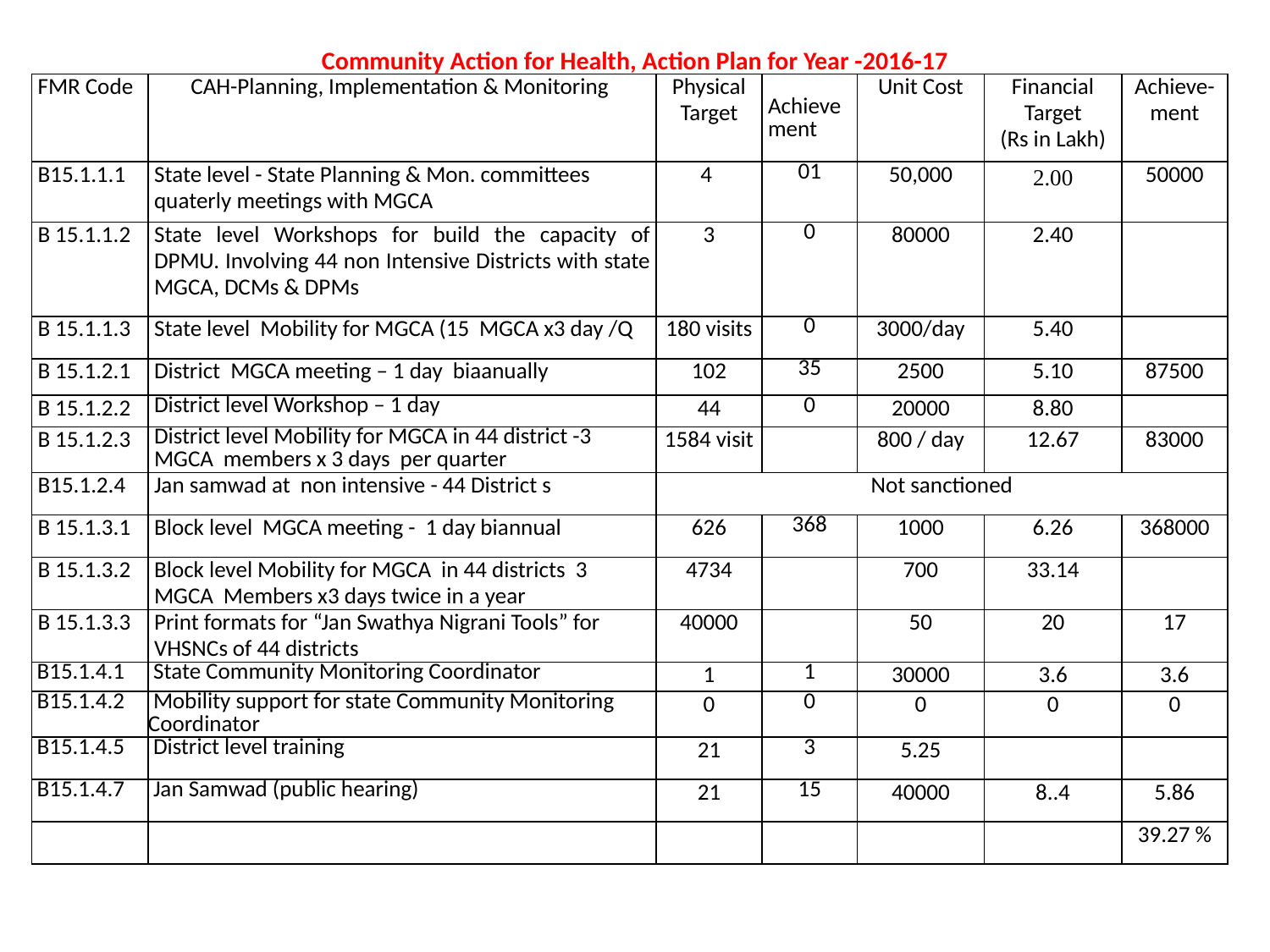

# Community Action for Health, Action Plan for Year -2016-17
| FMR Code | CAH-Planning, Implementation & Monitoring | Physical Target | Achievement | Unit Cost | Financial Target (Rs in Lakh) | Achieve-ment |
| --- | --- | --- | --- | --- | --- | --- |
| B15.1.1.1 | State level - State Planning & Mon. committees quaterly meetings with MGCA | 4 | 01 | 50,000 | 2.00 | 50000 |
| B 15.1.1.2 | State level Workshops for build the capacity of DPMU. Involving 44 non Intensive Districts with state MGCA, DCMs & DPMs | 3 | 0 | 80000 | 2.40 |  |
| B 15.1.1.3 | State level Mobility for MGCA (15 MGCA x3 day /Q | 180 visits | 0 | 3000/day | 5.40 |  |
| B 15.1.2.1 | District MGCA meeting – 1 day biaanually | 102 | 35 | 2500 | 5.10 | 87500 |
| B 15.1.2.2 | District level Workshop – 1 day | 44 | 0 | 20000 | 8.80 |  |
| B 15.1.2.3 | District level Mobility for MGCA in 44 district -3 MGCA members x 3 days per quarter | 1584 visit |  | 800 / day | 12.67 | 83000 |
| B15.1.2.4 | Jan samwad at non intensive - 44 District s | Not sanctioned |  |  |  |  |
| B 15.1.3.1 | Block level MGCA meeting - 1 day biannual | 626 | 368 | 1000 | 6.26 | 368000 |
| B 15.1.3.2 | Block level Mobility for MGCA in 44 districts 3 MGCA Members x3 days twice in a year | 4734 |  | 700 | 33.14 |  |
| B 15.1.3.3 | Print formats for “Jan Swathya Nigrani Tools” for VHSNCs of 44 districts | 40000 |  | 50 | 20 | 17 |
| B15.1.4.1 | State Community Monitoring Coordinator | 1 | 1 | 30000 | 3.6 | 3.6 |
| B15.1.4.2 | Mobility support for state Community Monitoring Coordinator | 0 | 0 | 0 | 0 | 0 |
| B15.1.4.5 | District level training | 21 | 3 | 5.25 |  |  |
| B15.1.4.7 | Jan Samwad (public hearing) | 21 | 15 | 40000 | 8..4 | 5.86 |
|  |  |  |  |  |  | 39.27 % |